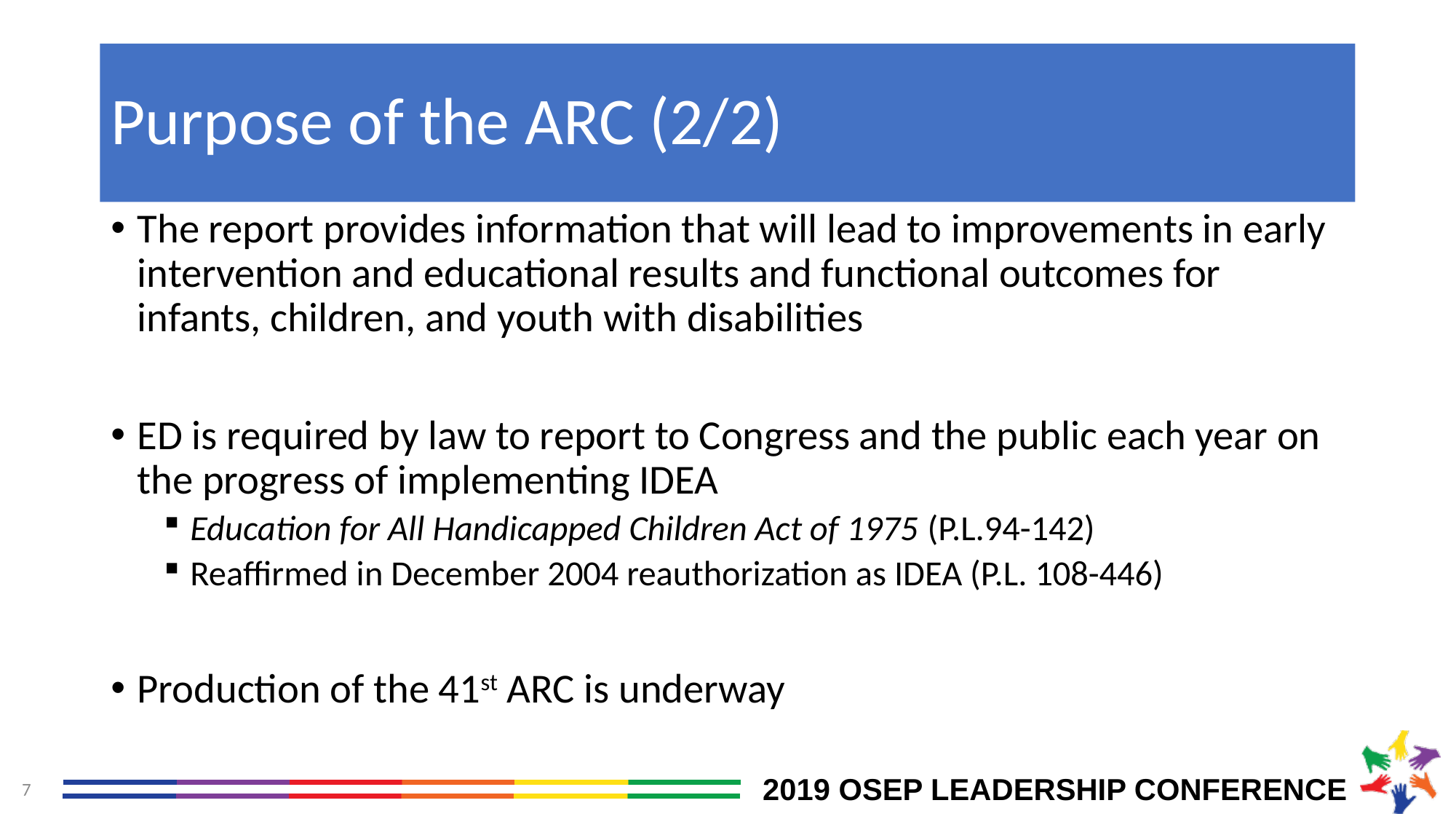

# Purpose of the ARC (2/2)
The report provides information that will lead to improvements in early intervention and educational results and functional outcomes for infants, children, and youth with disabilities

ED is required by law to report to Congress and the public each year on the progress of implementing IDEA
Education for All Handicapped Children Act of 1975 (P.L.94-142)
Reaffirmed in December 2004 reauthorization as IDEA (P.L. 108-446)

Production of the 41st ARC is underway
7